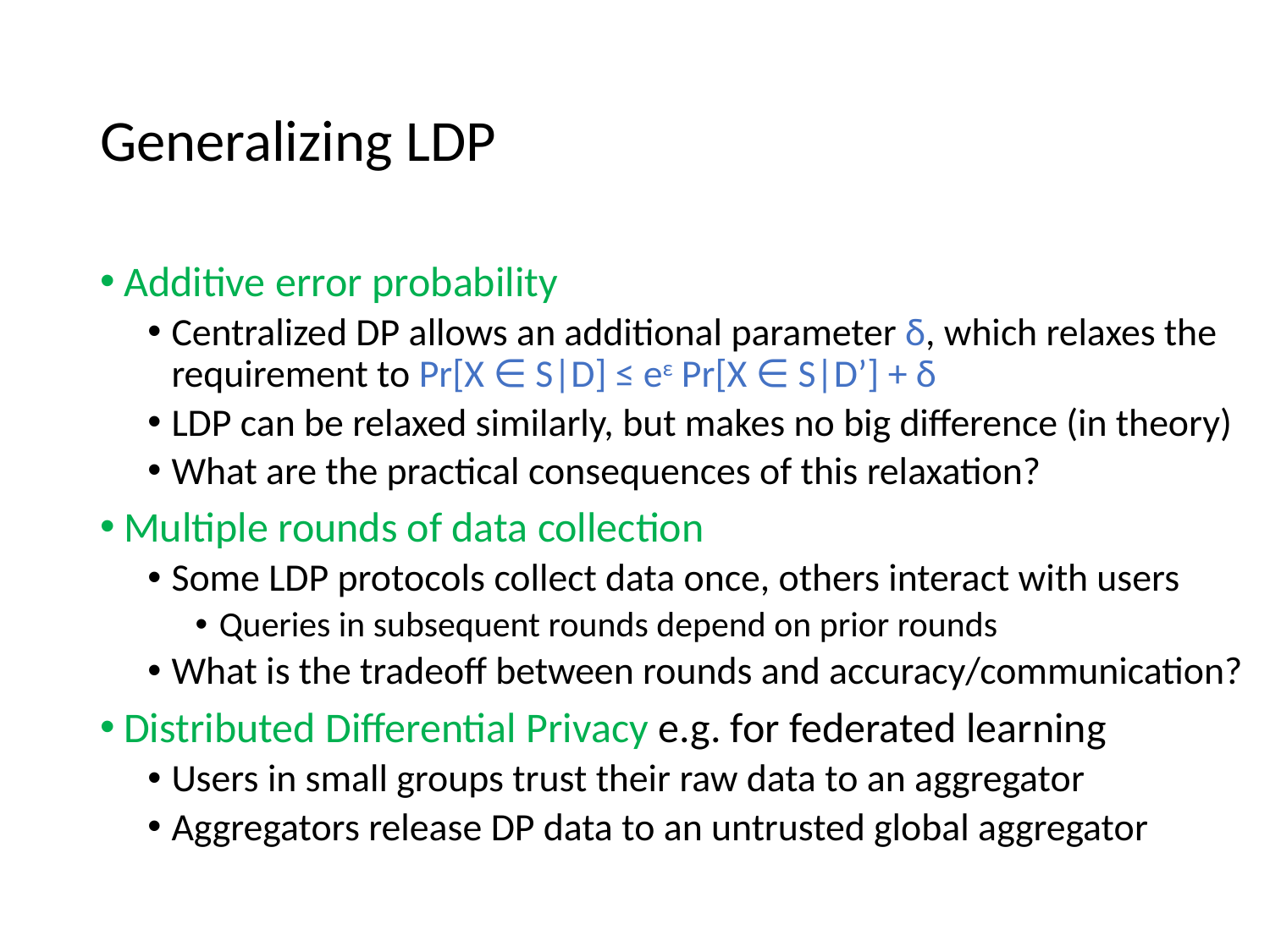

# Generalizing LDP
Additive error probability
Centralized DP allows an additional parameter δ, which relaxes the requirement to Pr[X ∈ S|D] ≤ eε Pr[X ∈ S|D’] + δ
LDP can be relaxed similarly, but makes no big difference (in theory)
What are the practical consequences of this relaxation?
Multiple rounds of data collection
Some LDP protocols collect data once, others interact with users
Queries in subsequent rounds depend on prior rounds
What is the tradeoff between rounds and accuracy/communication?
Distributed Differential Privacy e.g. for federated learning
Users in small groups trust their raw data to an aggregator
Aggregators release DP data to an untrusted global aggregator